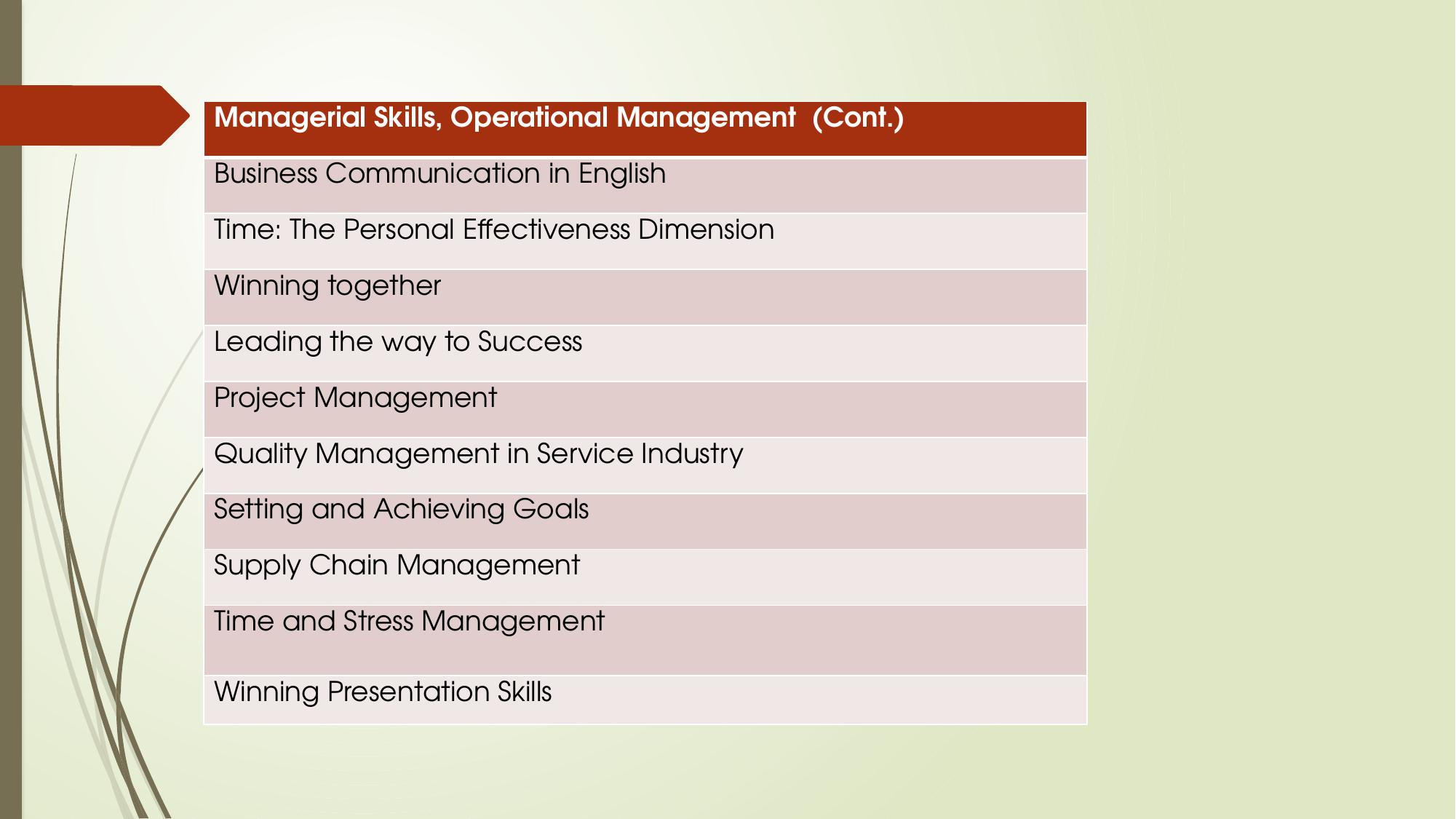

| Managerial Skills, Operational Management (Cont.) |
| --- |
| Business Communication in English |
| Time: The Personal Effectiveness Dimension |
| Winning together |
| Leading the way to Success |
| Project Management |
| Quality Management in Service Industry |
| Setting and Achieving Goals |
| Supply Chain Management |
| Time and Stress Management |
| Winning Presentation Skills |